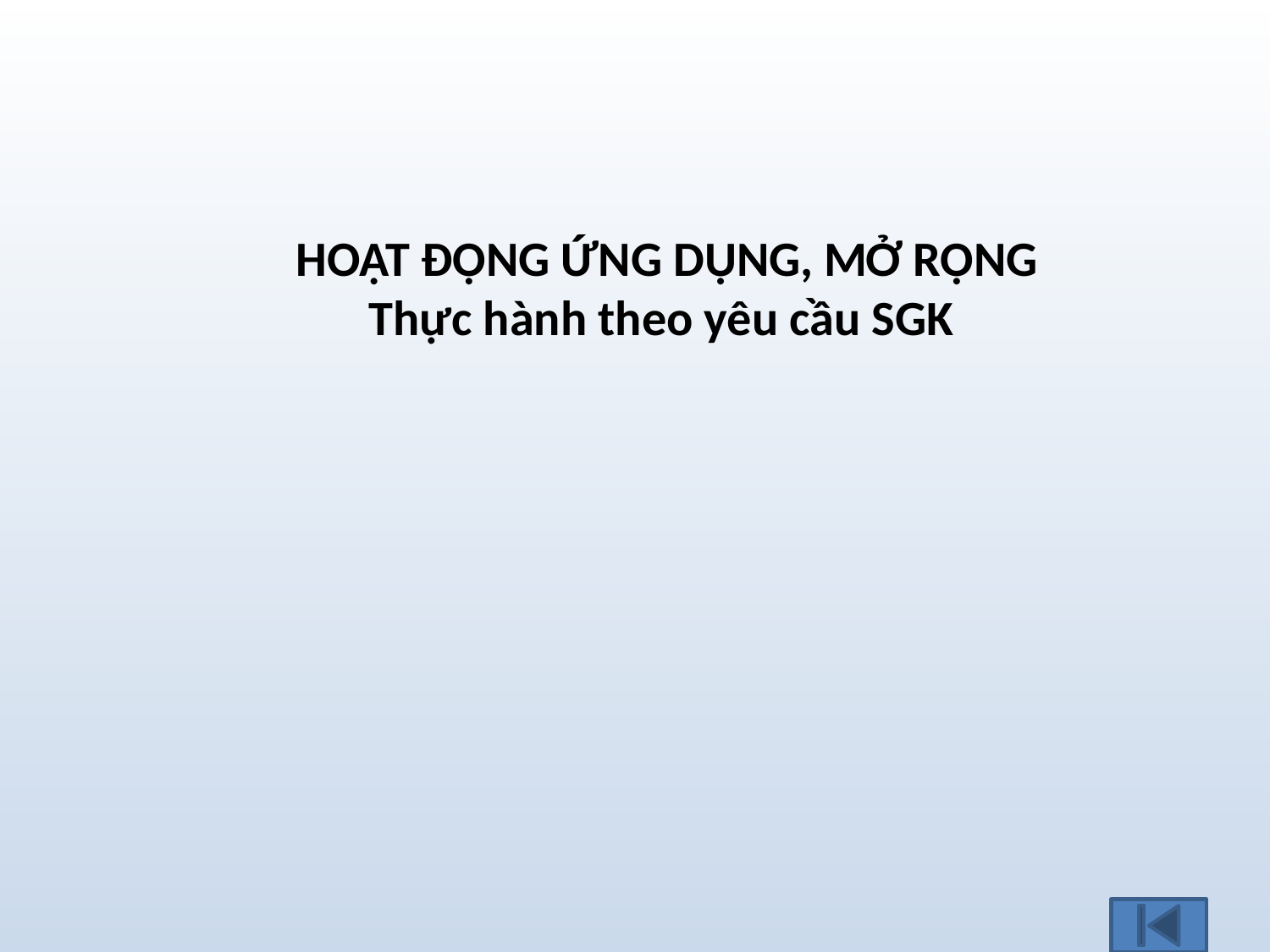

HOẠT ĐỘNG ỨNG DỤNG, MỞ RỘNG
Thực hành theo yêu cầu SGK